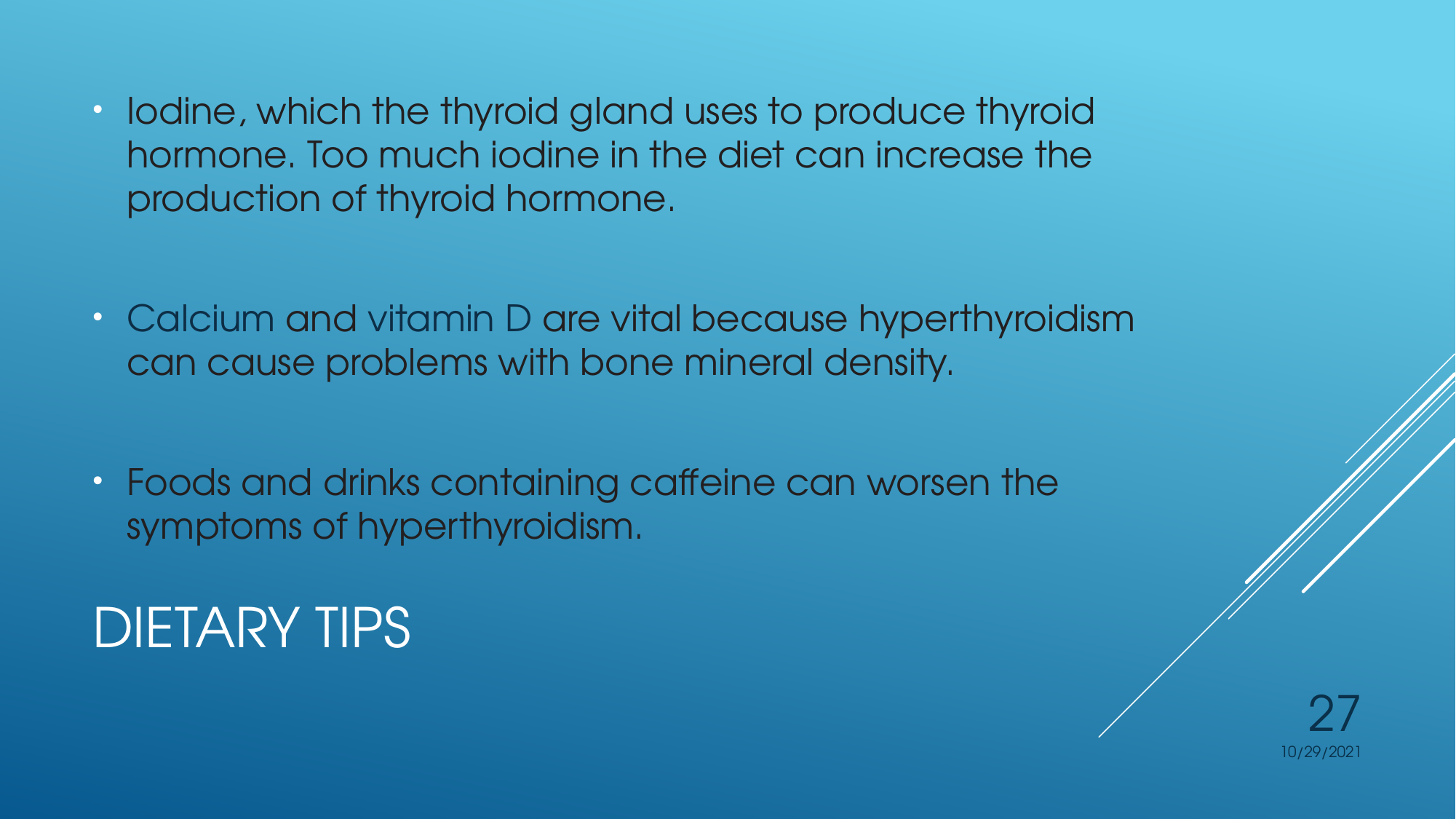

Iodine, which the thyroid gland uses to produce thyroid hormone. Too much iodine in the diet can increase the production of thyroid hormone.

Calcium and vitamin D are vital because hyperthyroidism can cause problems with bone mineral density.

Foods and drinks containing caffeine can worsen the symptoms of hyperthyroidism.

# DIETARY TIPS
27
10/29/2021